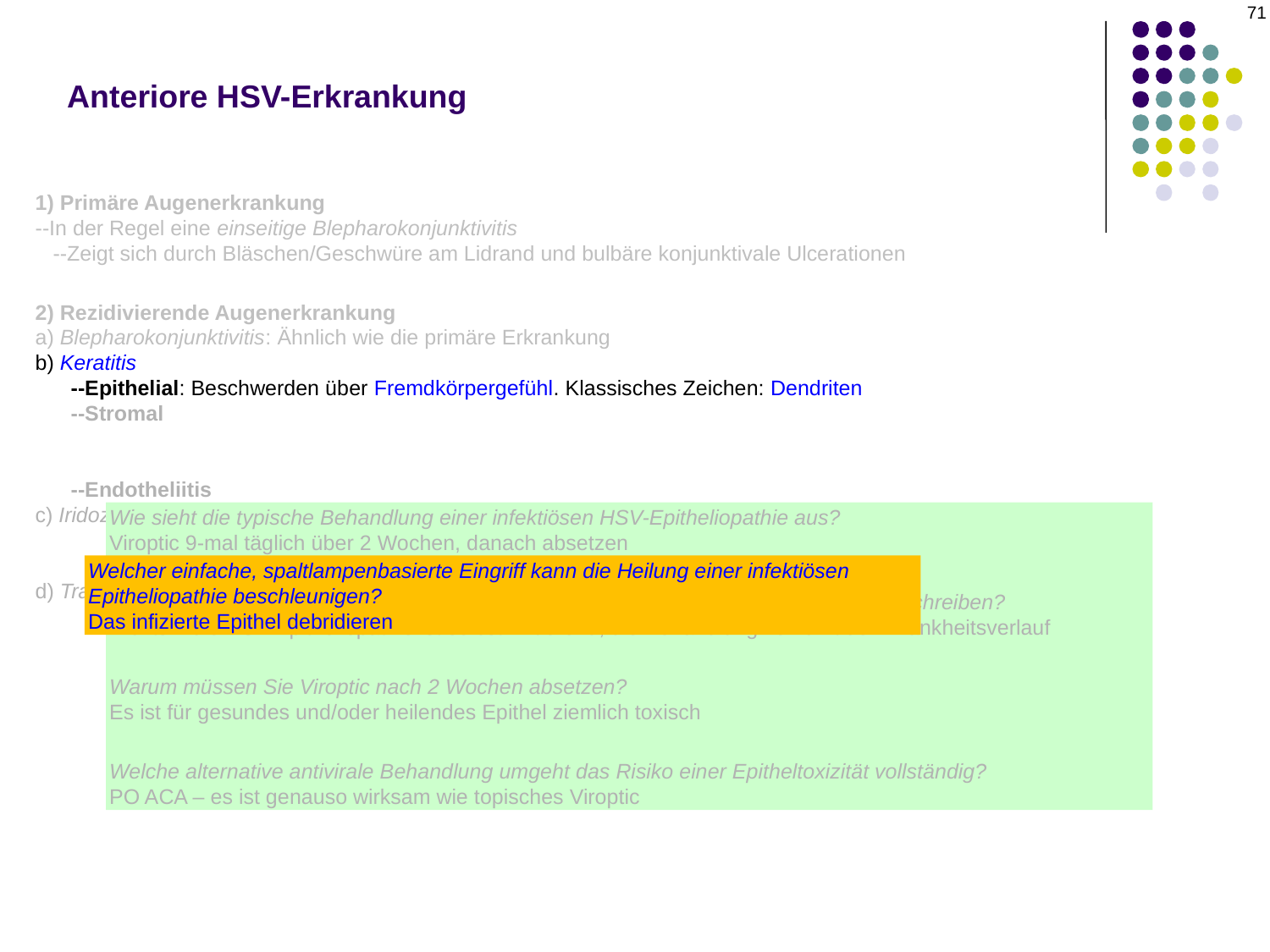

71
# Anteriore HSV-Erkrankung
1) Primäre Augenerkrankung
--In der Regel eine einseitige Blepharokonjunktivitis
   --Zeigt sich durch Bläschen/Geschwüre am Lidrand und bulbäre konjunktivale Ulcerationen

2) Rezidivierende Augenerkrankung
a) Blepharokonjunktivitis: Ähnlich wie die primäre Erkrankung
b) Keratitis
      --Epithelial: Beschwerden über Fremdkörpergefühl. Klassisches Zeichen: Dendriten
      --Stromal
         --Interstitiell: Sieht aus wie eine Narbe (trüb, ohne darüberliegende Epitheldefekte)
         --Nekrotisierend: Sieht aus wie ein Geschwür (eitrig, mit einem darüberliegenden Epitheldefekt)
      --Endotheliitis (auch bekannt als disciforme Keratitis): Zeigt sich als scheibenförmiger ödematöser Bereich mit KP
c) Iridozyklitis
  --Kann granulomatös oder nicht-granulomatös sein
  --Klassisches Zeichen: fleckige Durchleuchtungsdefekte der Iris
d) Trabekulitis
  --Zeigt sich durch einseitig erhöhten Augeninnendruck
Wie sieht die typische Behandlung einer infektiösen HSV-Epitheliopathie aus?
Viroptic 9-mal täglich über 2 Wochen, danach absetzen

Welche schwerwiegenden Folgen drohen dem Patienten, wenn Sie Viroptic nicht verschreiben?
Nichts – die HSV-Epitheliopathie ist selbstlimitierend; die Behandlung verkürzt den Krankheitsverlauf

Warum müssen Sie Viroptic nach 2 Wochen absetzen?
Es ist für gesundes und/oder heilendes Epithel ziemlich toxisch

Welche alternative antivirale Behandlung umgeht das Risiko einer Epitheltoxizität vollständig?
PO ACA – es ist genauso wirksam wie topisches Viroptic
Welcher einfache, spaltlampenbasierte Eingriff kann die Heilung einer infektiösen Epitheliopathie beschleunigen?
Das infizierte Epithel debridieren